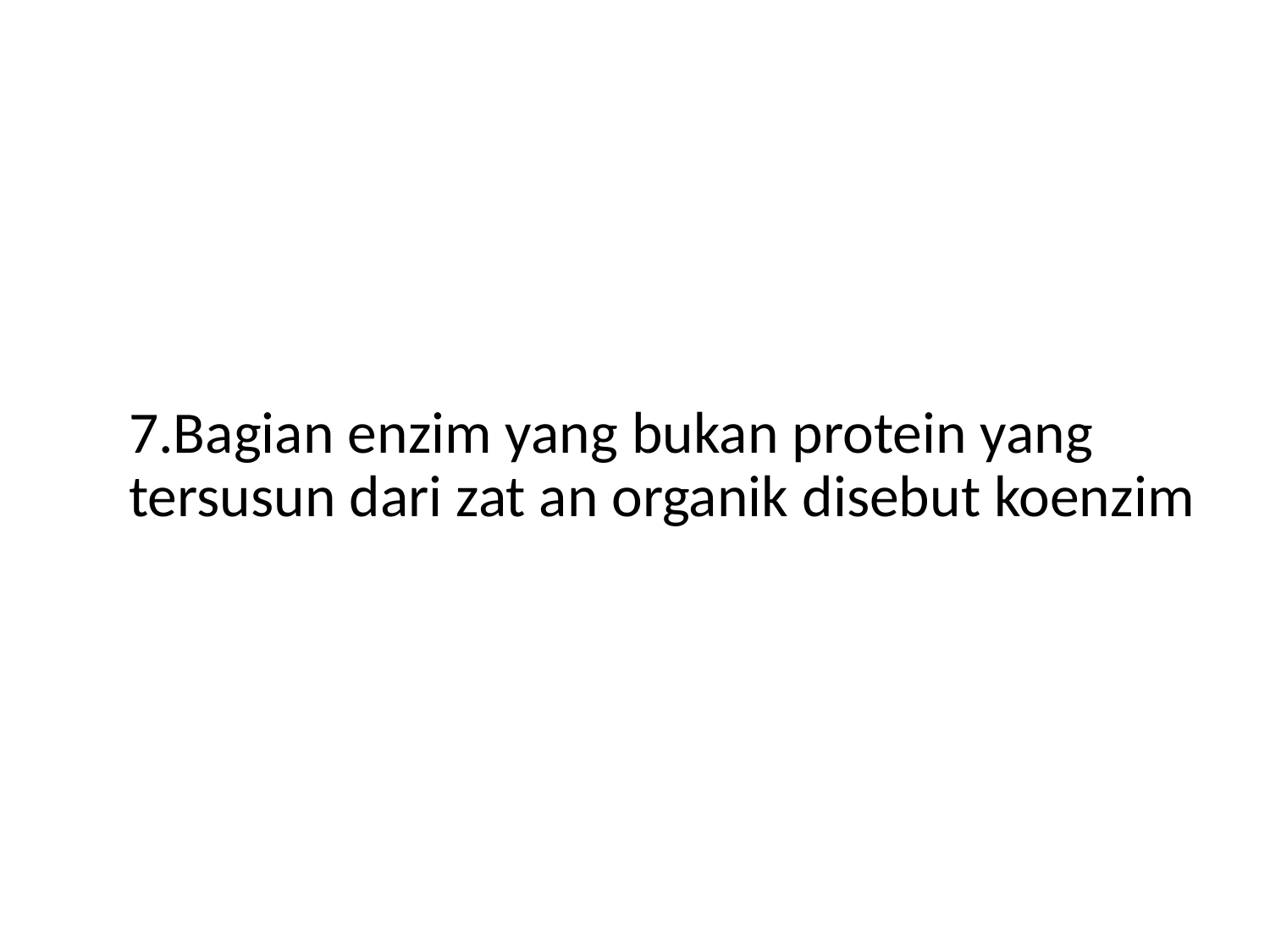

# 7.Bagian enzim yang bukan protein yang tersusun dari zat an organik disebut koenzim